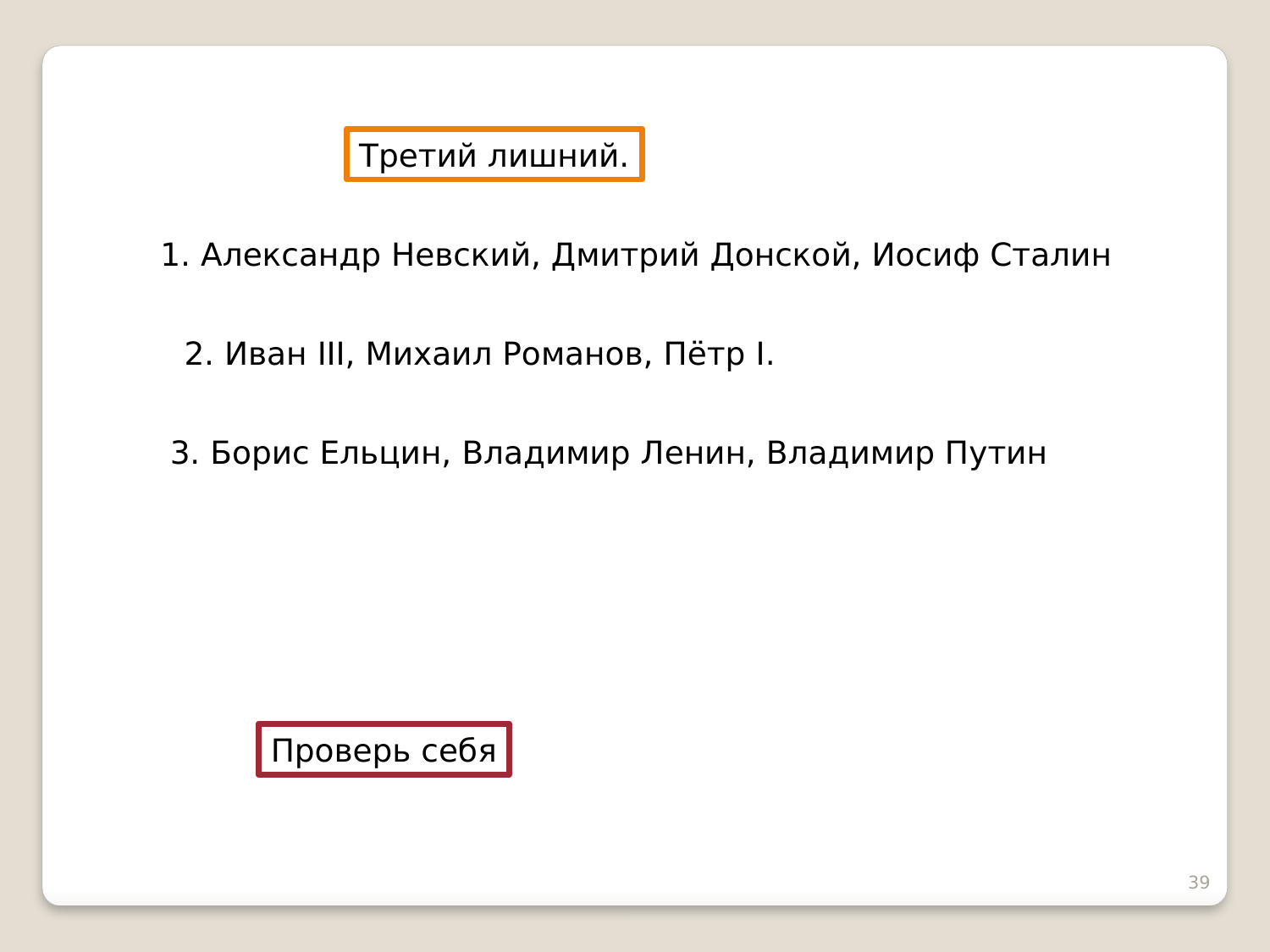

Третий лишний.
1. Александр Невский, Дмитрий Донской, Иосиф Сталин
2. Иван III, Михаил Романов, Пётр I.
3. Борис Ельцин, Владимир Ленин, Владимир Путин
Проверь себя

39